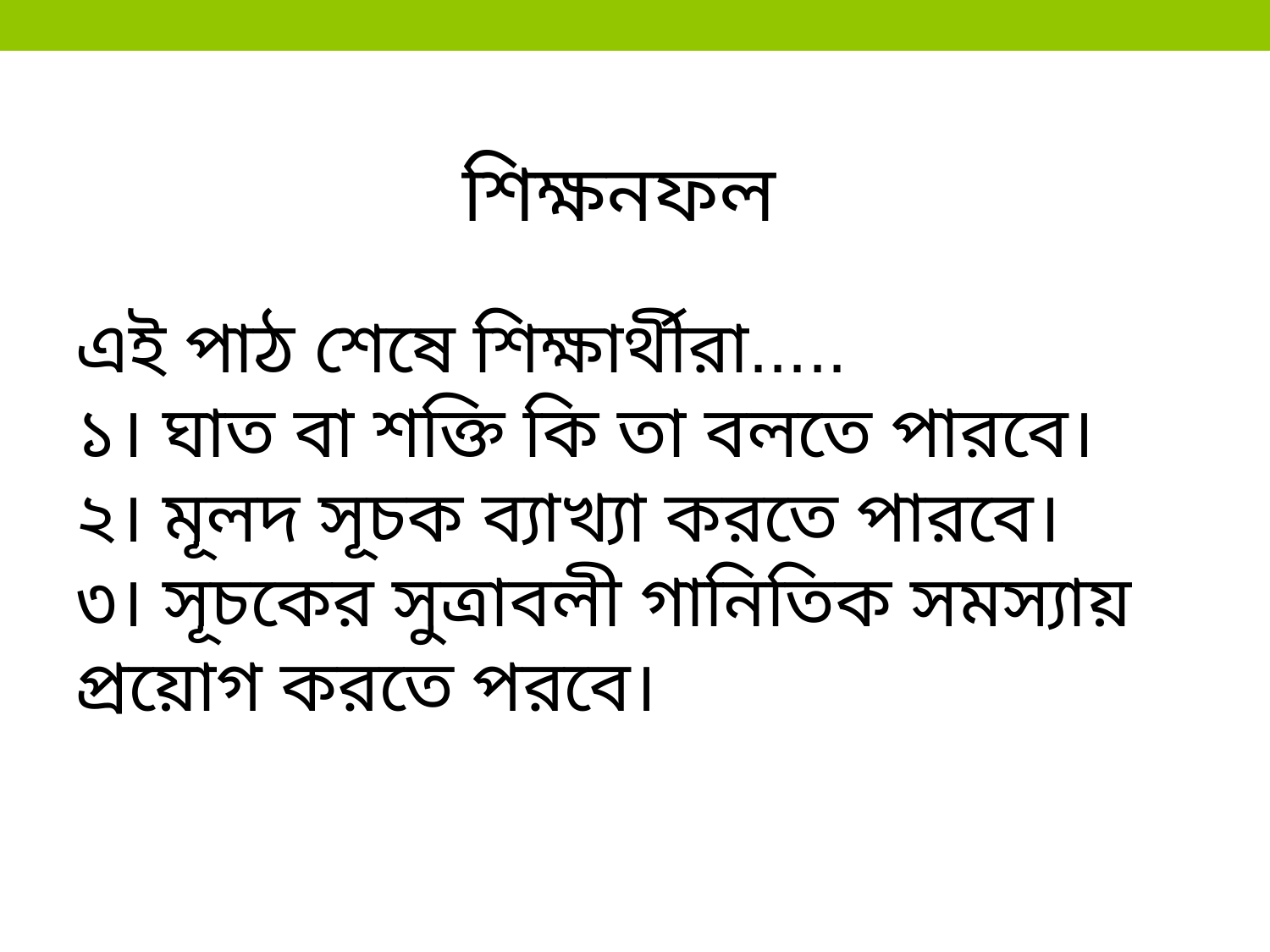

শিক্ষনফল
এই পাঠ শেষে শিক্ষার্থীরা.....
১। ঘাত বা শক্তি কি তা বলতে পারবে।
২। মূলদ সূচক ব্যাখ্যা করতে পারবে।
৩। সূচকের সুত্রাবলী গানিতিক সমস্যায় প্রয়োগ করতে পরবে।